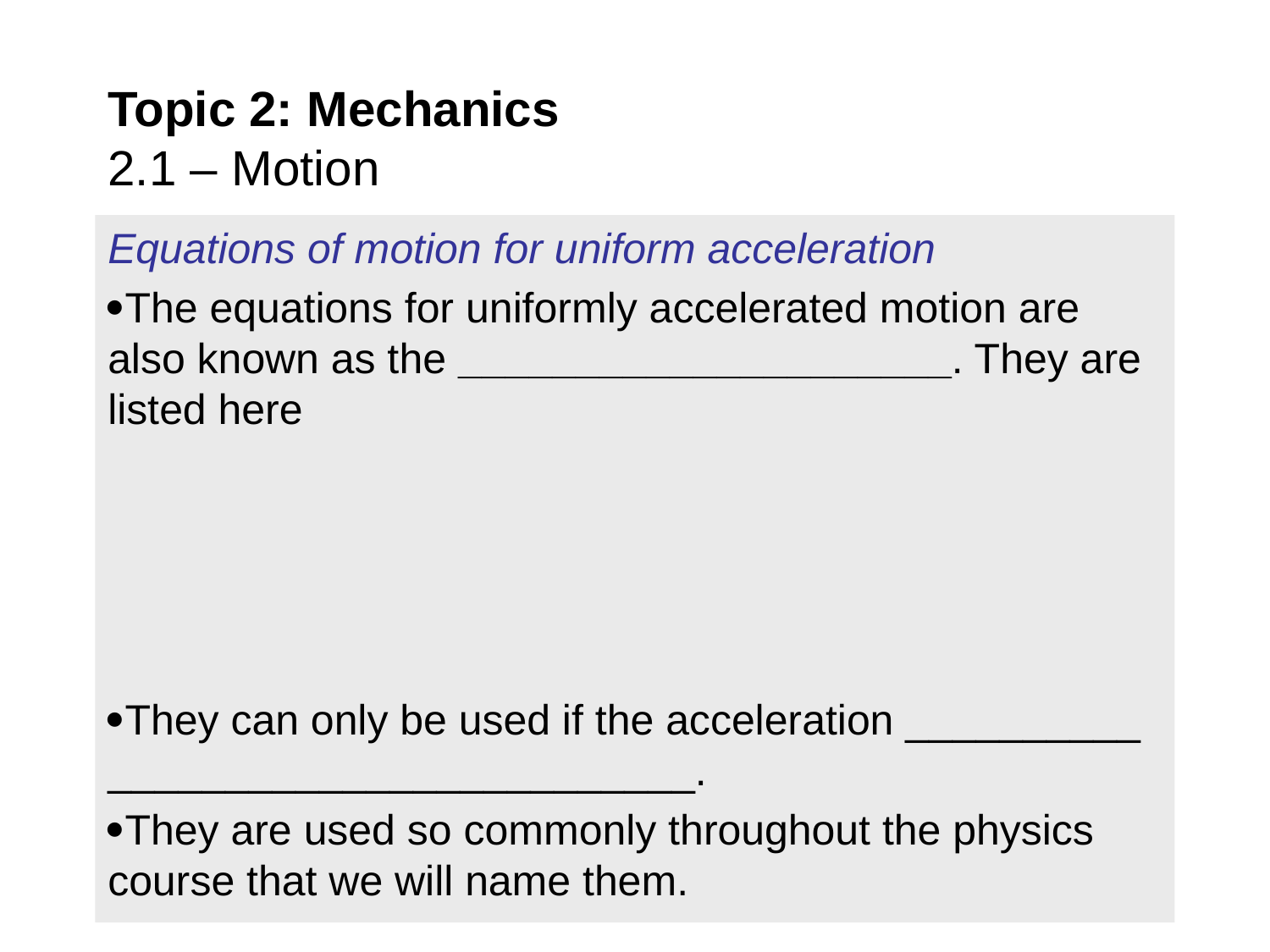

# Topic 2: Mechanics 2.1 – Motion
Equations of motion for uniform acceleration
•The equations for uniformly accelerated motion are also known as the _____________________. They are listed here

•They can only be used if the acceleration __________ _________________________.
•They are used so commonly throughout the physics course that we will name them.